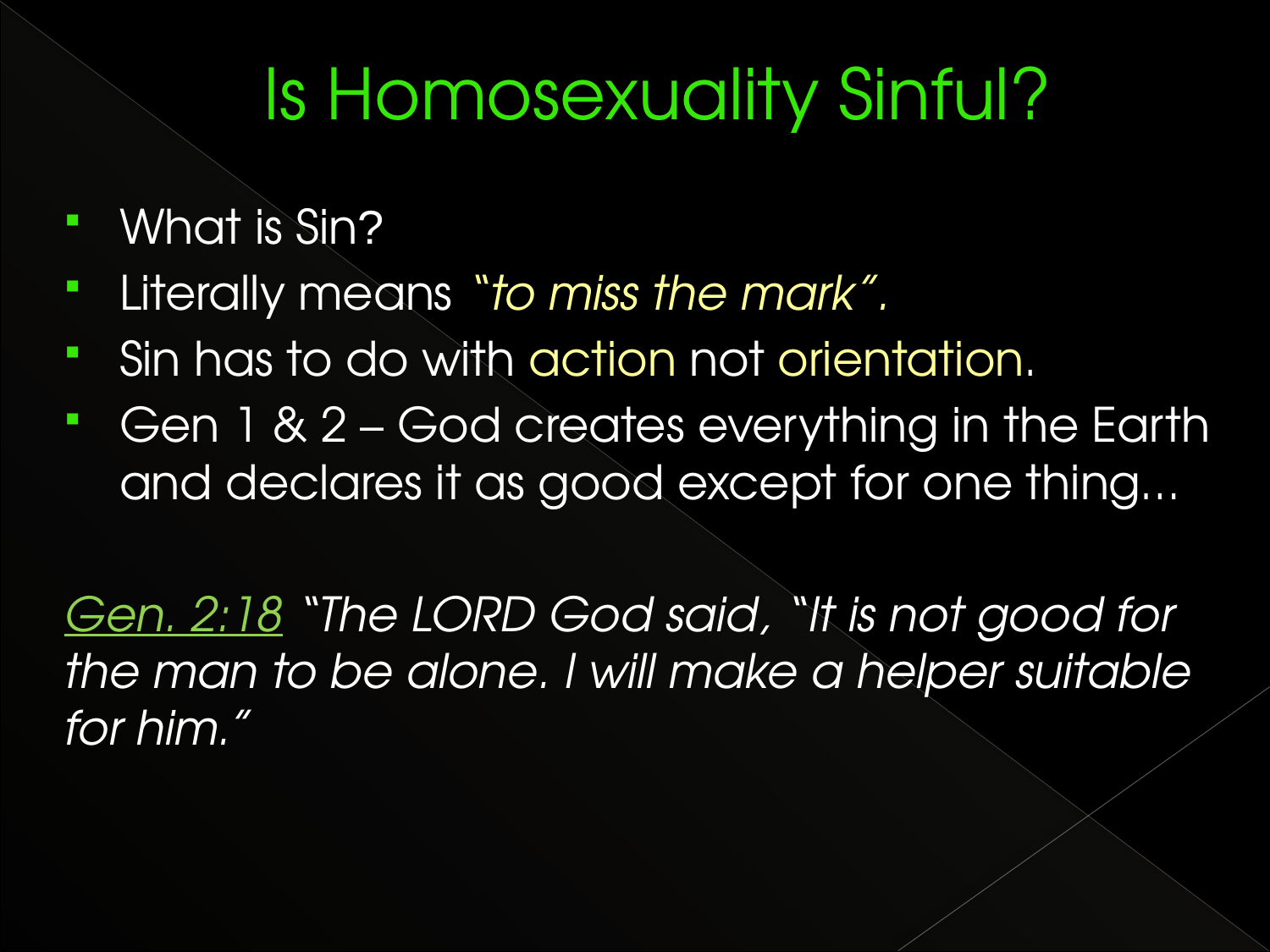

# Is Homosexuality Sinful?
What is Sin?
Literally means “to miss the mark”.
Sin has to do with action not orientation.
Gen 1 & 2 – God creates everything in the Earth and declares it as good except for one thing…

Gen. 2:18 “The LORD God said, “It is not good for the man to be alone. I will make a helper suitable for him.”